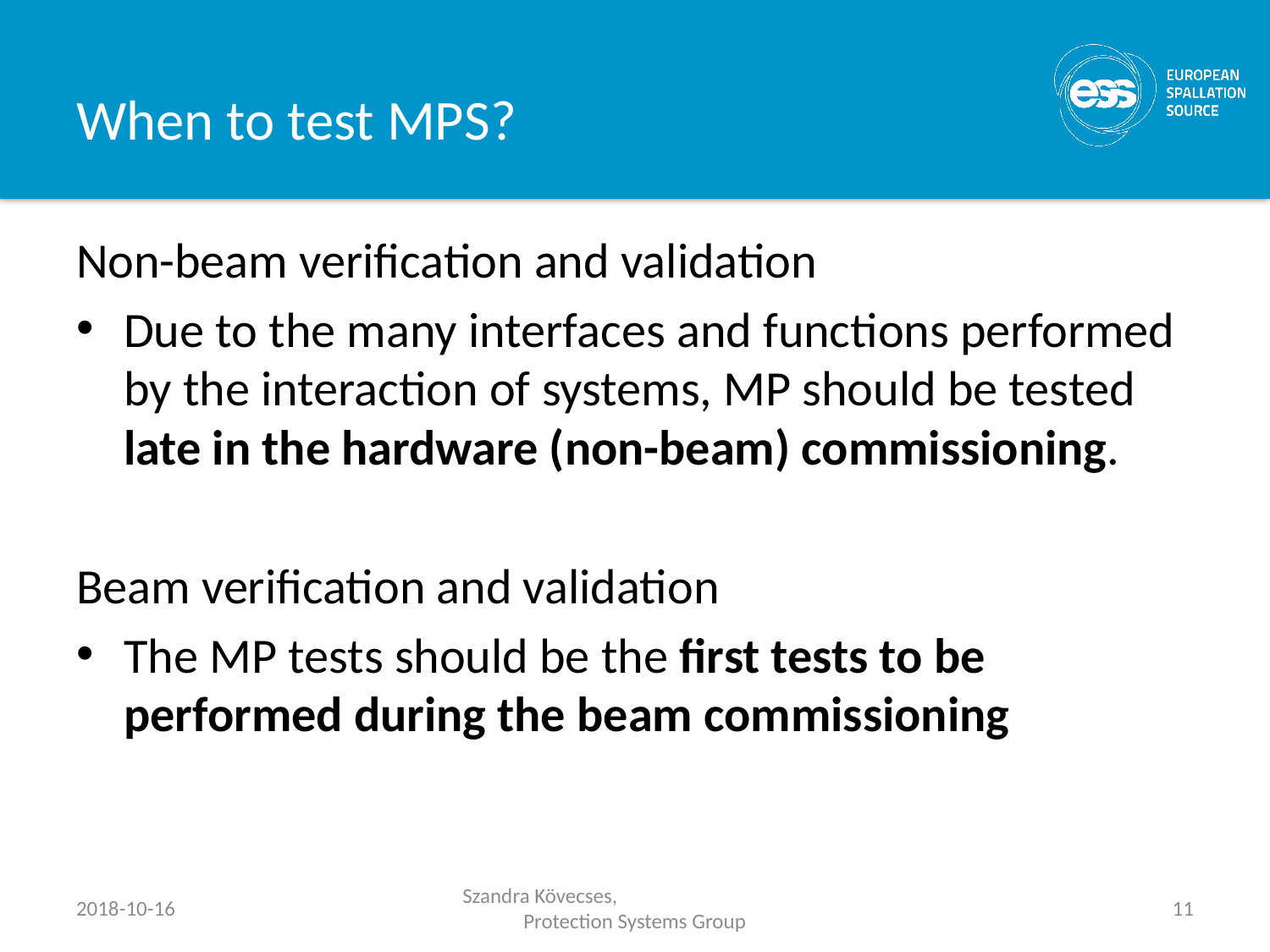

# When to test MPS?
Non-beam verification and validation
Due to the many interfaces and functions performed by the interaction of systems, MP should be tested late in the hardware (non-beam) commissioning.

Beam verification and validation
The MP tests should be the first tests to be performed during the beam commissioning
2018-10-16
Szandra Kövecses,                                        Protection Systems Group
11